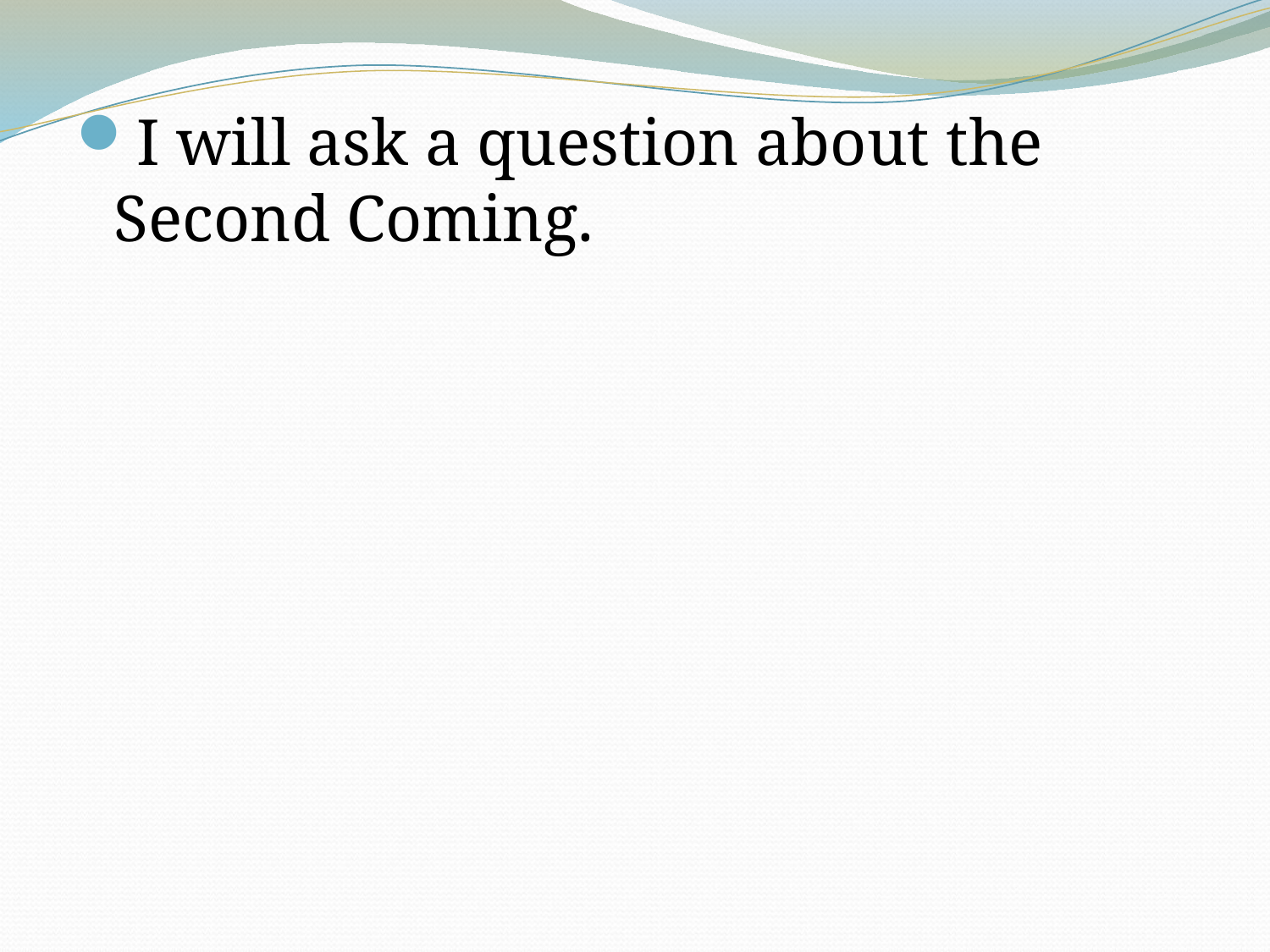

I will ask a question about the Second Coming.